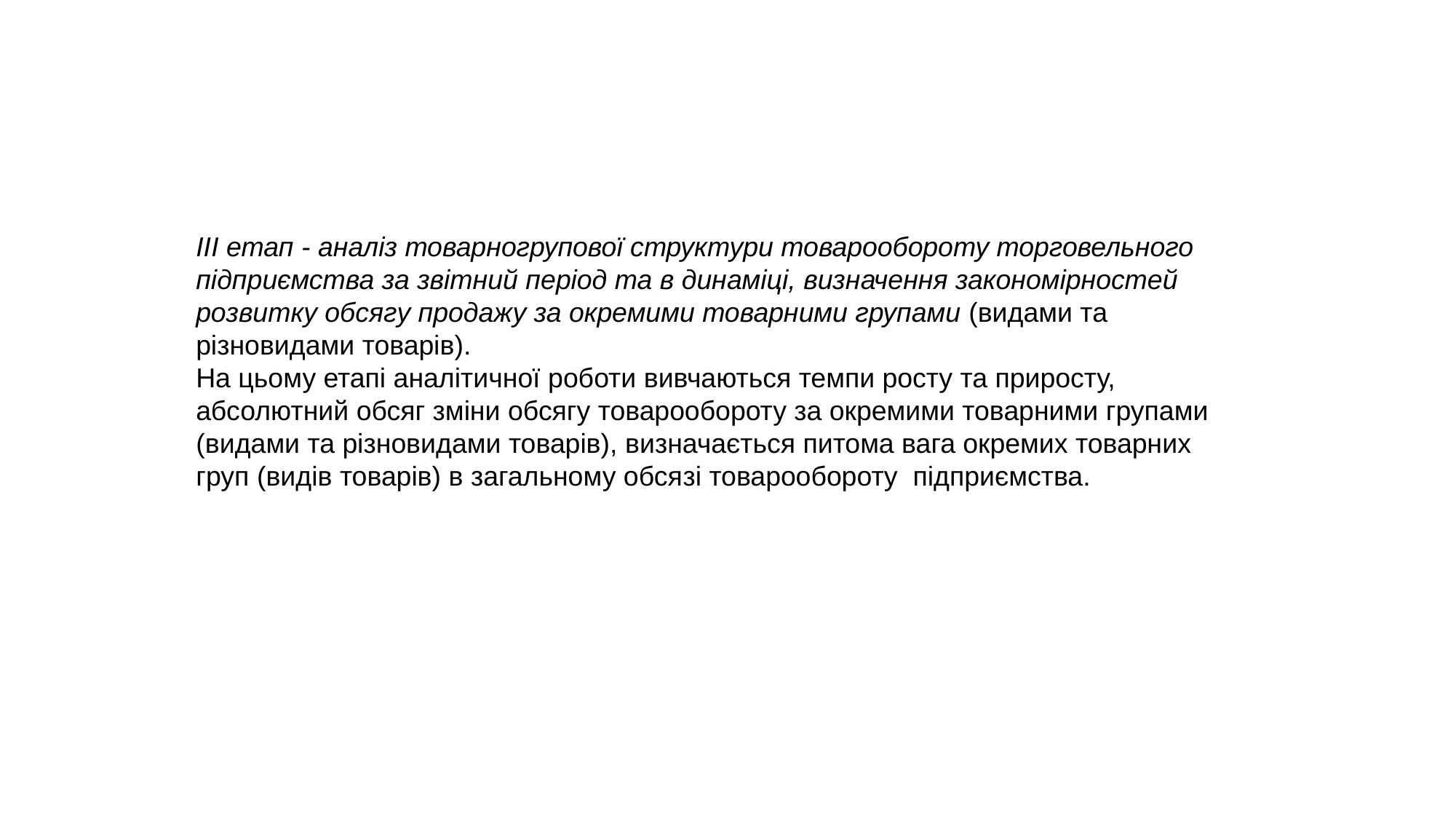

III етап - аналіз товарногрупової структури товарообороту торговельного підприємства за звітний період та в динаміці, визначення закономірностей розвитку обсягу продажу за окремими товарними групами (видами та різновидами товарів).
На цьому етапі аналітичної роботи вивчаються темпи росту та приросту, абсолютний обсяг зміни обсягу товарообороту за окремими товарними групами (видами та різновидами товарів), визначається питома вага окремих товарних груп (видів товарів) в загальному обсязі товарообороту  підприємства.